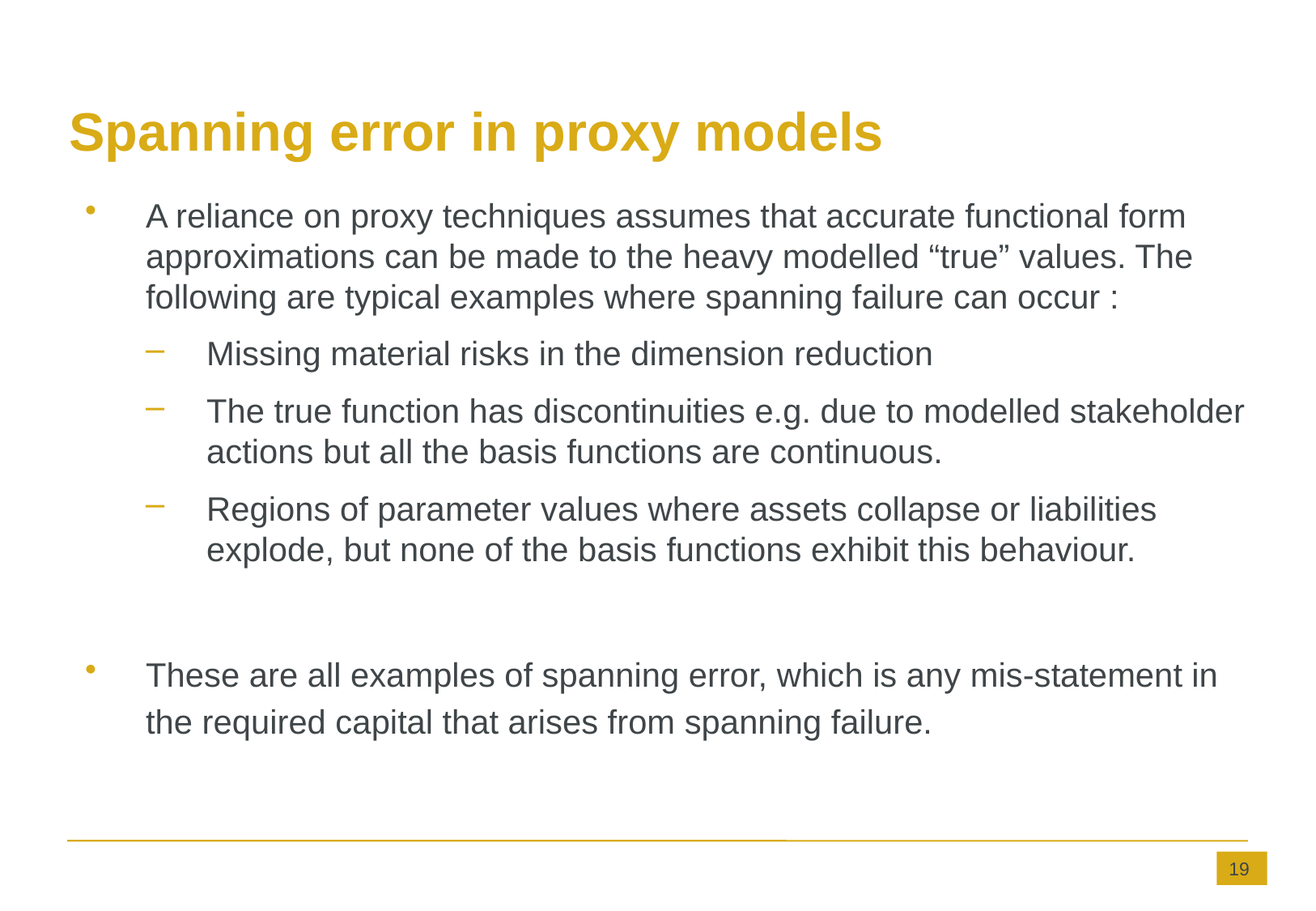

# Spanning error in proxy models
A reliance on proxy techniques assumes that accurate functional form approximations can be made to the heavy modelled “true” values. The following are typical examples where spanning failure can occur :
Missing material risks in the dimension reduction
The true function has discontinuities e.g. due to modelled stakeholder actions but all the basis functions are continuous.
Regions of parameter values where assets collapse or liabilities explode, but none of the basis functions exhibit this behaviour.

These are all examples of spanning error, which is any mis-statement in the required capital that arises from spanning failure.
19